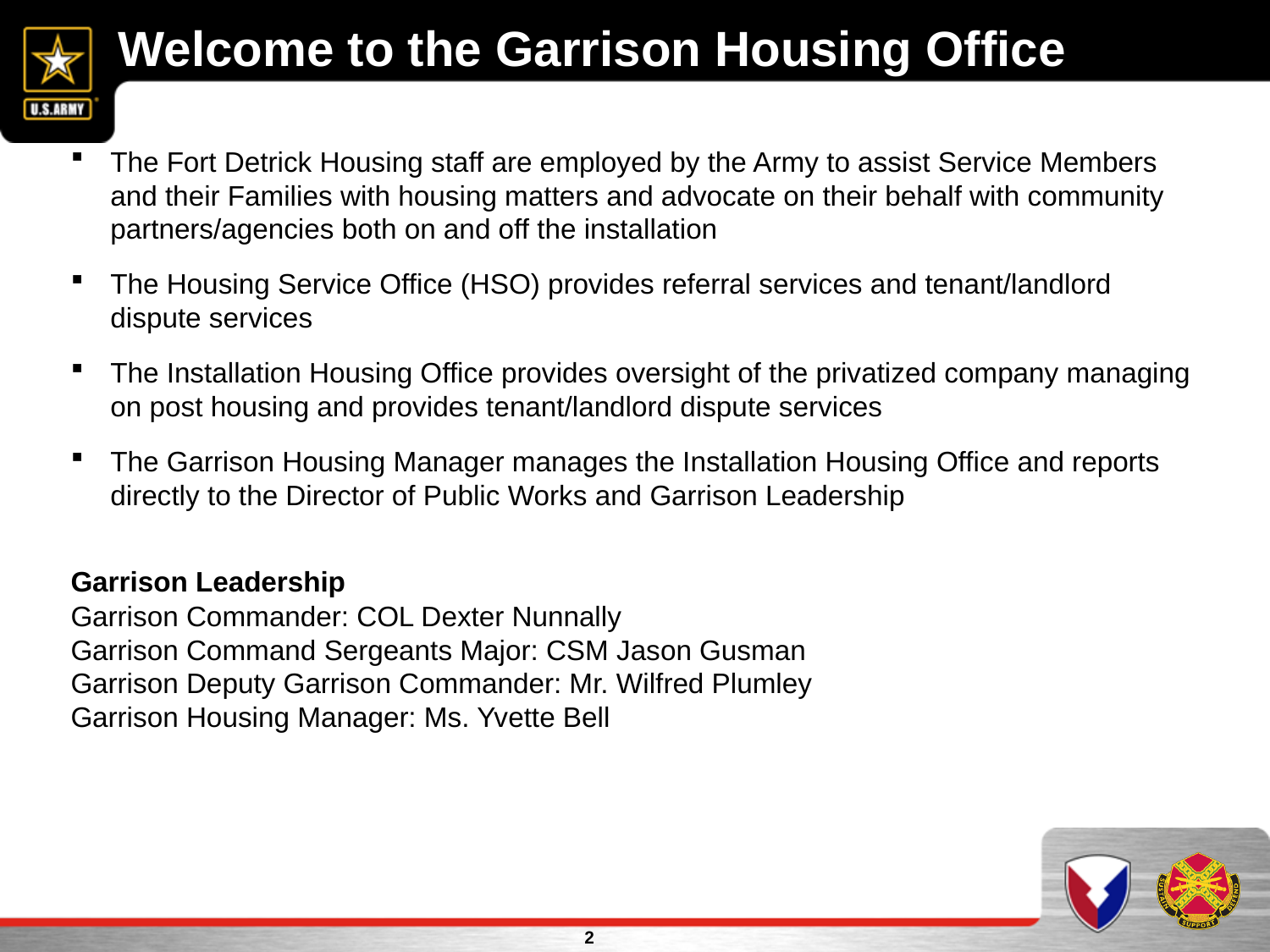

Welcome to the Garrison Housing Office
The Fort Detrick Housing staff are employed by the Army to assist Service Members and their Families with housing matters and advocate on their behalf with community partners/agencies both on and off the installation
The Housing Service Office (HSO) provides referral services and tenant/landlord dispute services
The Installation Housing Office provides oversight of the privatized company managing on post housing and provides tenant/landlord dispute services
The Garrison Housing Manager manages the Installation Housing Office and reports directly to the Director of Public Works and Garrison Leadership

Garrison Leadership
Garrison Commander: COL Dexter Nunnally
Garrison Command Sergeants Major: CSM Jason Gusman
Garrison Deputy Garrison Commander: Mr. Wilfred Plumley
Garrison Housing Manager: Ms. Yvette Bell